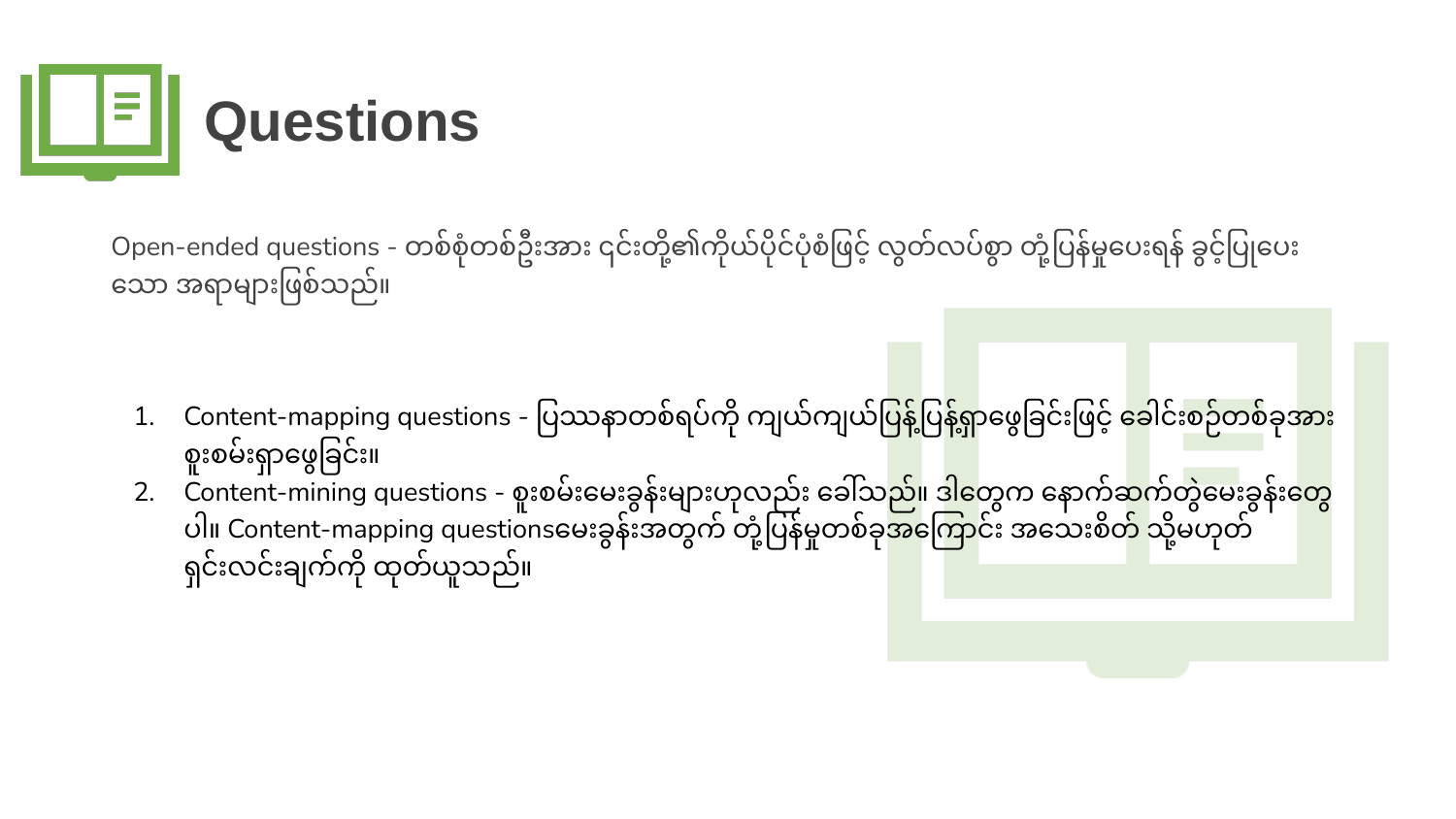

# Questions
Open-ended questions - တစ်စုံတစ်ဦးအား ၎င်းတို့၏ကိုယ်ပိုင်ပုံစံဖြင့် လွတ်လပ်စွာ တုံ့ပြန်မှုပေးရန် ခွင့်ပြုပေးသော အရာများဖြစ်သည်။

Content-mapping questions - ပြဿနာတစ်ရပ်ကို ကျယ်ကျယ်ပြန့်ပြန့်ရှာဖွေခြင်းဖြင့် ခေါင်းစဉ်တစ်ခုအား စူးစမ်းရှာဖွေခြင်း။
Content-mining questions - စူးစမ်းမေးခွန်းများဟုလည်း ခေါ်သည်။ ဒါတွေက နောက်ဆက်တွဲမေးခွန်းတွေပါ။ Content-mapping questionsမေးခွန်းအတွက် တုံ့ပြန်မှုတစ်ခုအကြောင်း အသေးစိတ် သို့မဟုတ် ရှင်းလင်းချက်ကို ထုတ်ယူသည်။